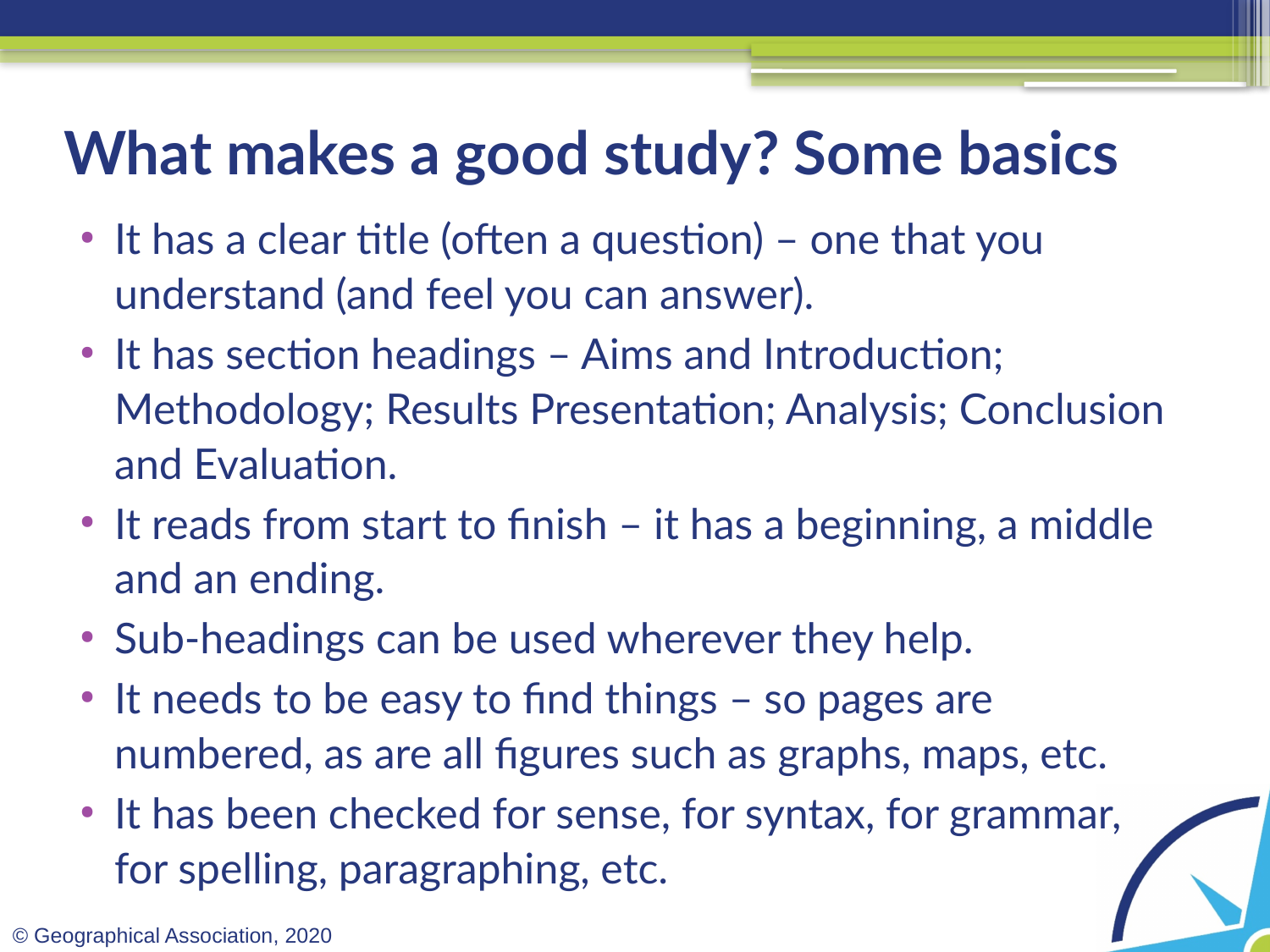

# What makes a good study? Some basics
It has a clear title (often a question) – one that you understand (and feel you can answer).
It has section headings – Aims and Introduction; Methodology; Results Presentation; Analysis; Conclusion and Evaluation.
It reads from start to finish – it has a beginning, a middle and an ending.
Sub-headings can be used wherever they help.
It needs to be easy to find things – so pages are numbered, as are all figures such as graphs, maps, etc.
It has been checked for sense, for syntax, for grammar, for spelling, paragraphing, etc.